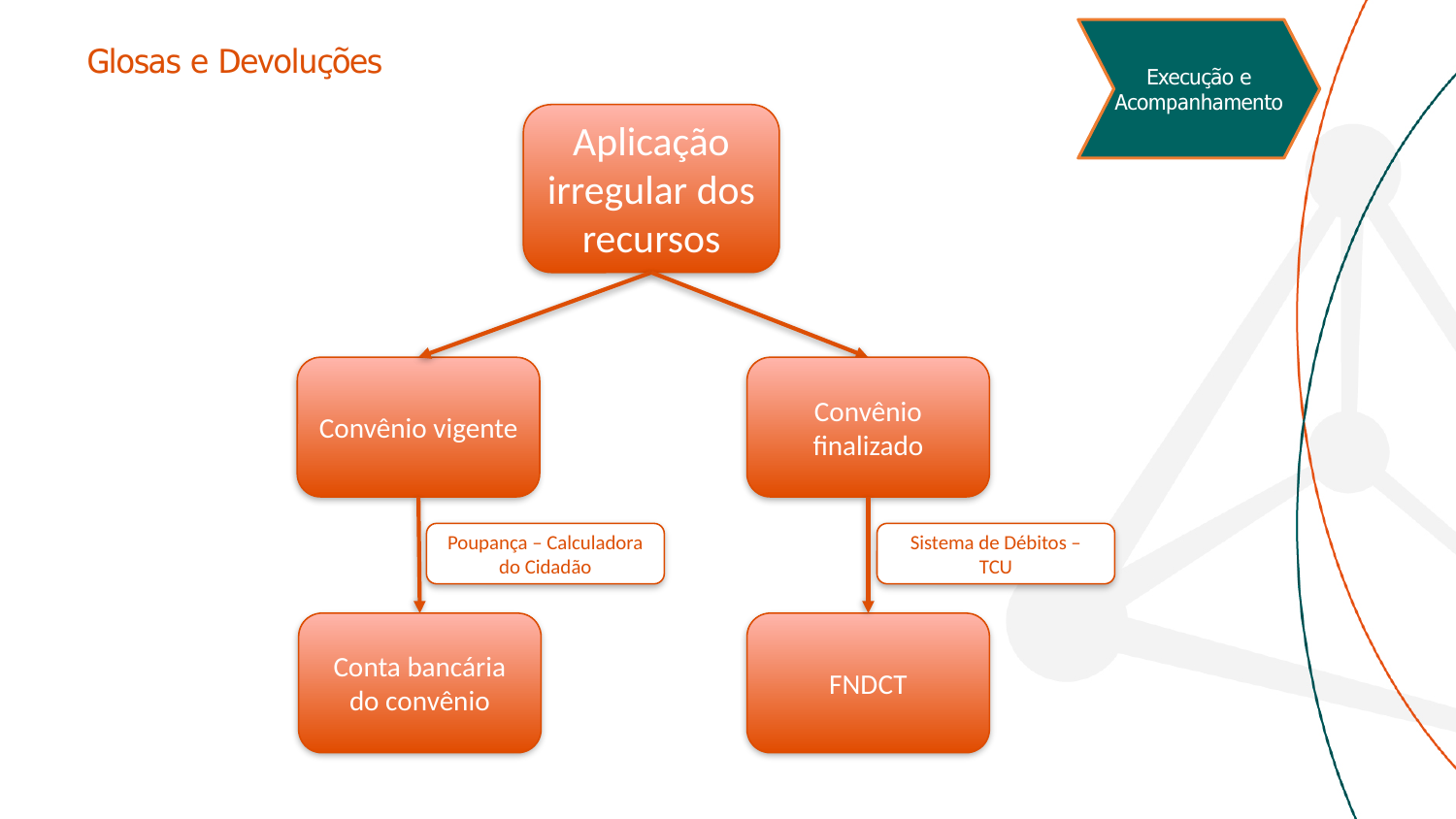

Execução e Acompanhamento
# Glosas e Devoluções
Aplicação irregular dos recursos
Convênio vigente
Convênio finalizado
Poupança – Calculadora do Cidadão
Sistema de Débitos – TCU
Conta bancária do convênio
FNDCT